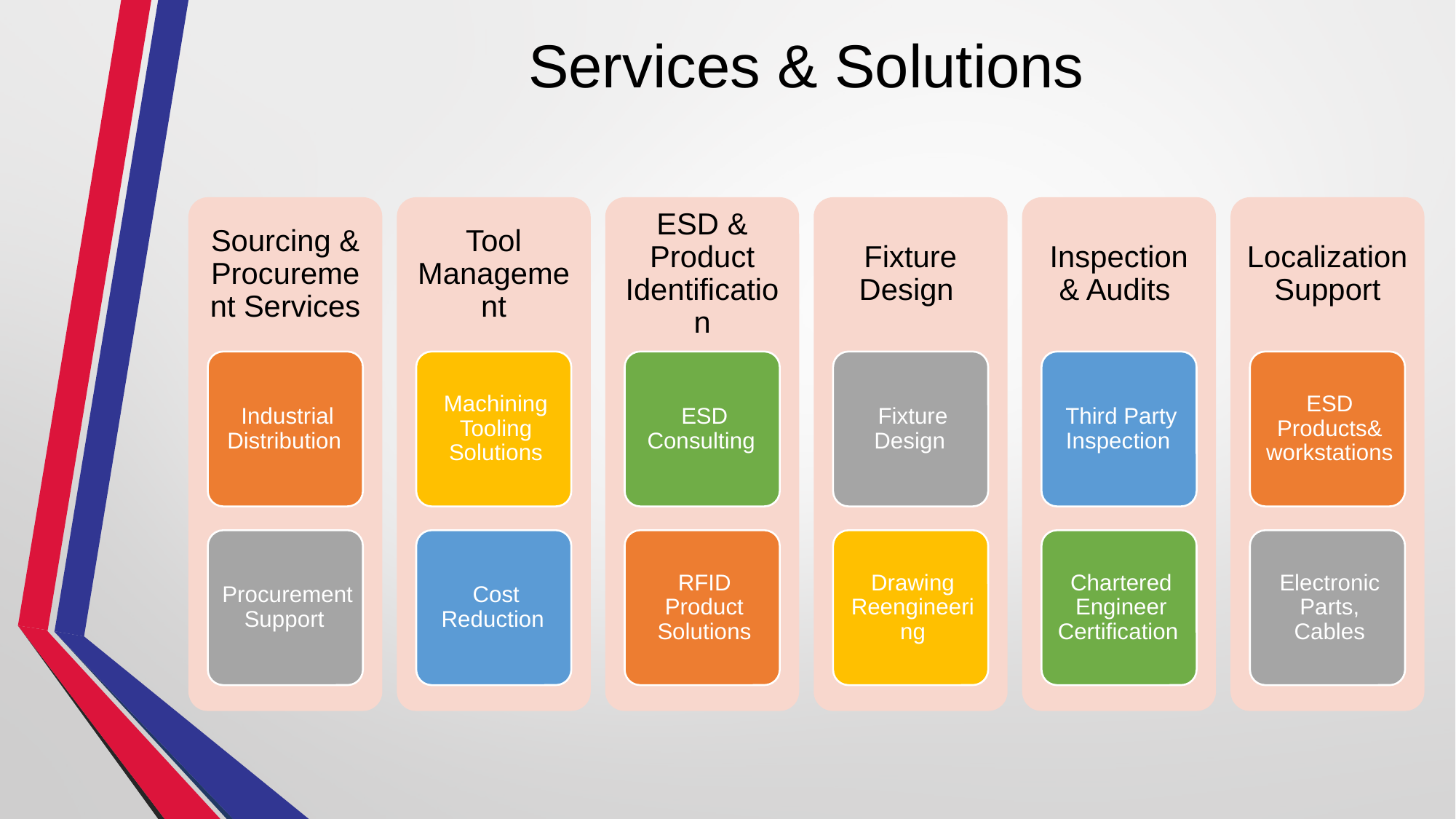

# Services & Solutions
Sourcing & Procurement Services
Industrial Distribution
Procurement Support
Tool Management
Machining Tooling Solutions
Cost Reduction
ESD & Product Identification
ESD Consulting
RFID Product Solutions
Fixture Design
Fixture Design
Drawing Reengineering
Inspection & Audits
Third Party Inspection
Chartered Engineer Certification
Localization Support
ESD Products& workstations
Electronic Parts, Cables